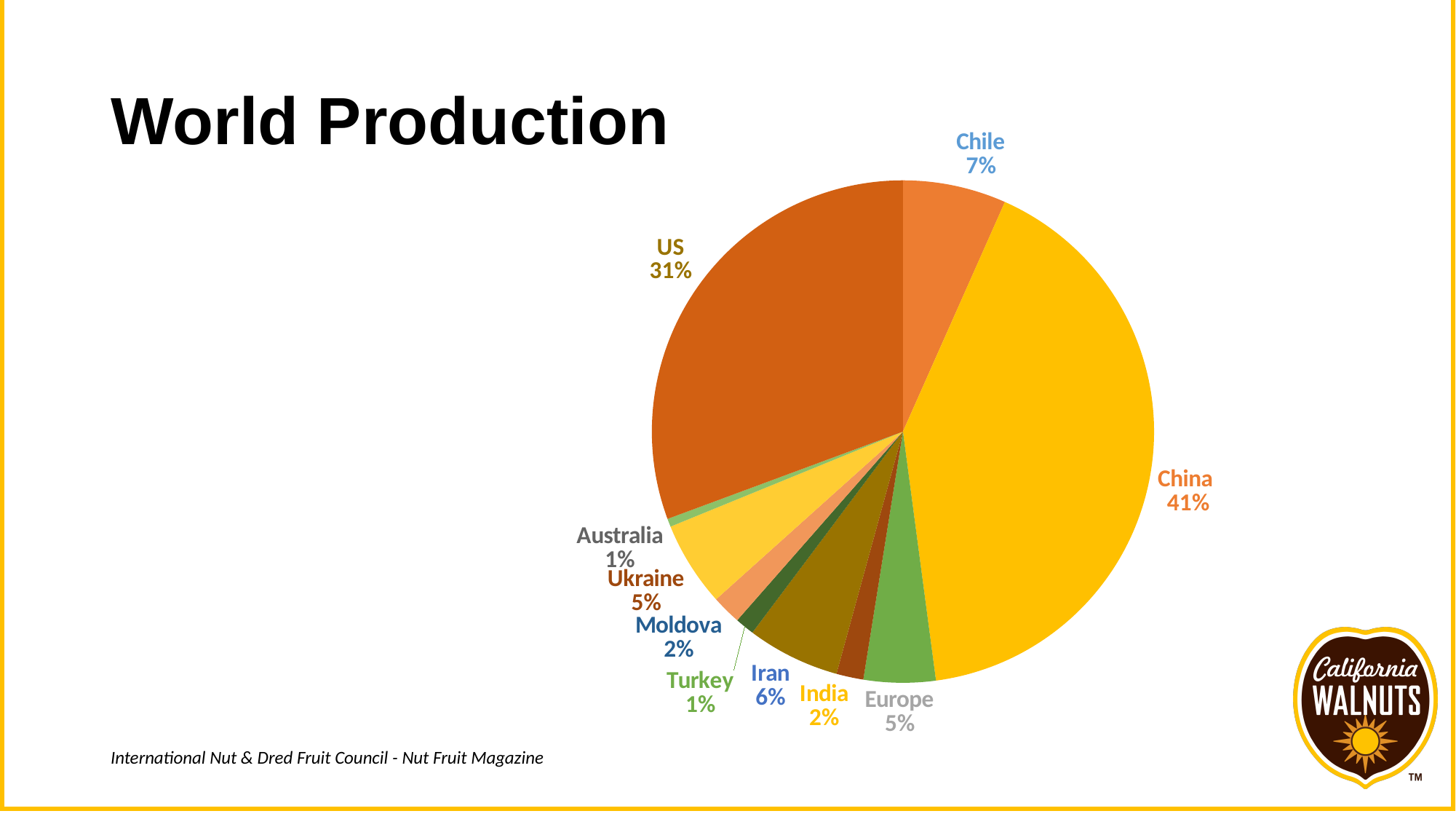

# World Production

### Chart

| Category | Column1 |
|---|---|
| Chile | 0.066 |
| China  | 0.4092 |
| Europe | 0.0459 |
| India | 0.0173 |
| Iran | 0.0592 |
| Turkey | 0.0123 |
| Moldova | 0.0187 |
| Ukraine | 0.0542 |
| Australia | 0.0052 |
| US | 0.3041 |
International Nut & Dred Fruit Council - Nut Fruit Magazine& Dried Fruit Council